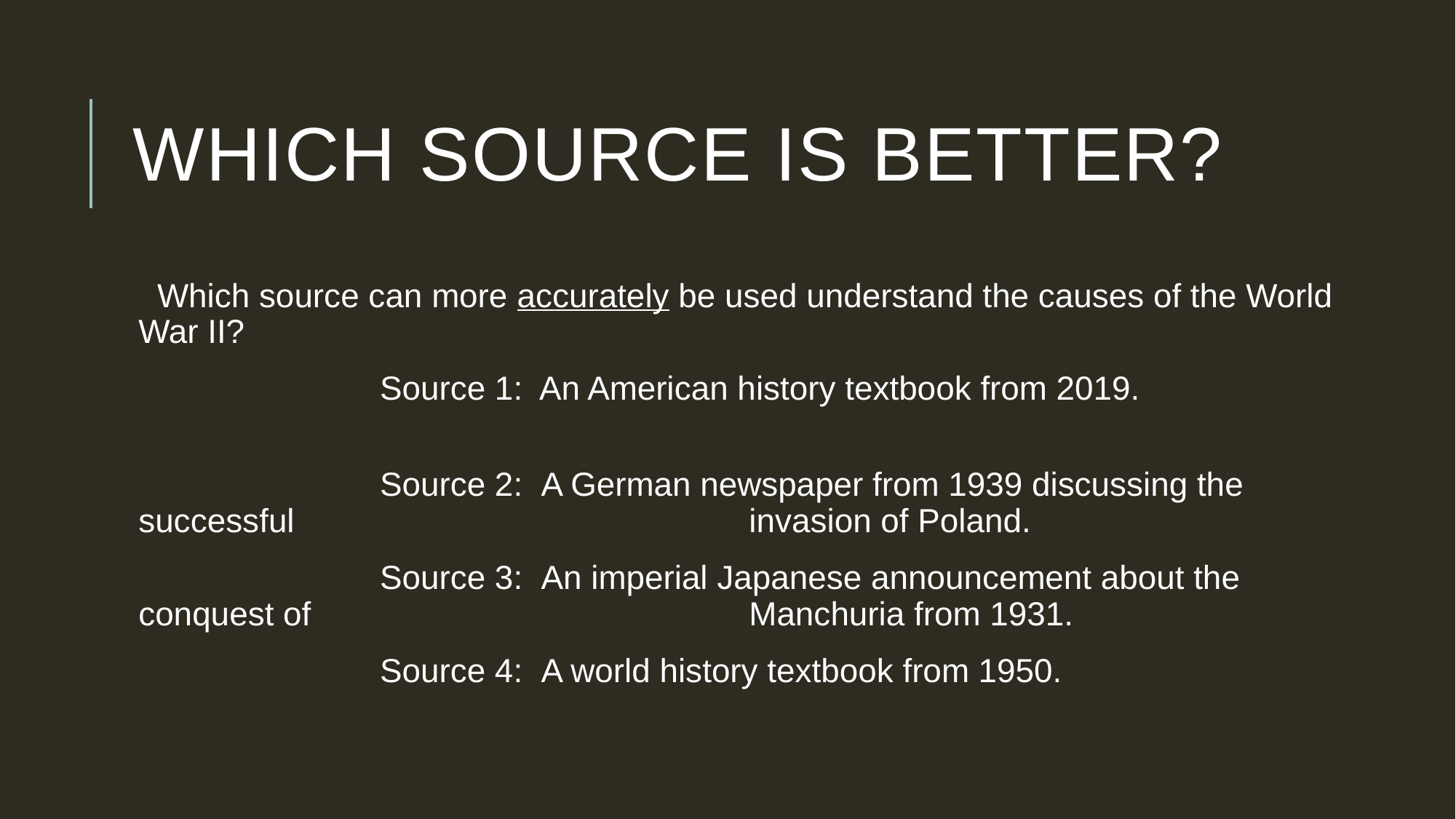

# Which Source is Better?
  Which source can more accurately be used understand the causes of the World War II?
                          Source 1:  An American history textbook from 2019.

                          Source 2:  A German newspaper from 1939 discussing the successful 				       invasion of Poland.
                          Source 3:  An imperial Japanese announcement about the conquest of 				       Manchuria from 1931.
                          Source 4:  A world history textbook from 1950.